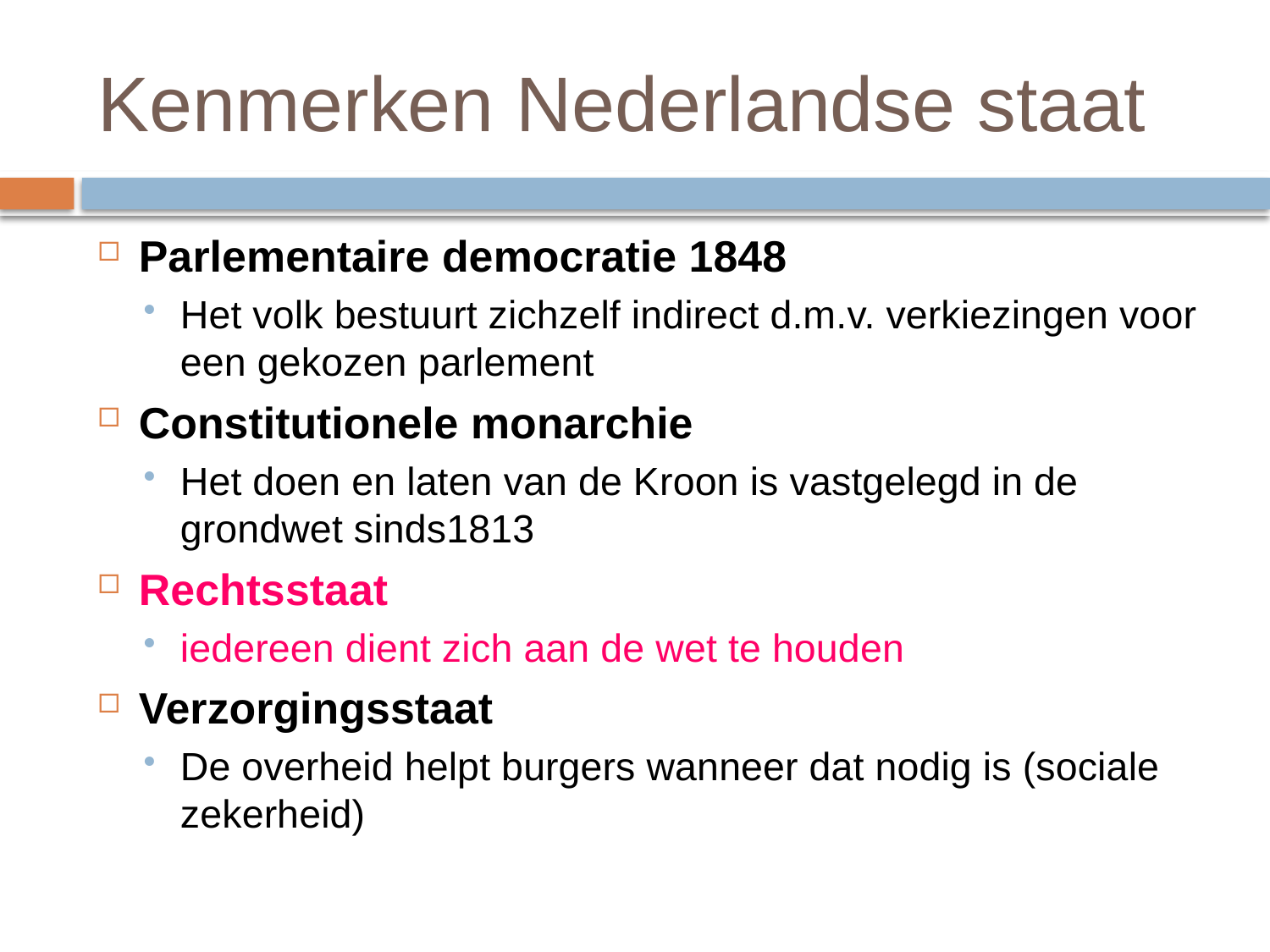

# Kenmerken Nederlandse staat
Parlementaire democratie 1848
Het volk bestuurt zichzelf indirect d.m.v. verkiezingen voor een gekozen parlement
Constitutionele monarchie
Het doen en laten van de Kroon is vastgelegd in de grondwet sinds1813
Rechtsstaat
iedereen dient zich aan de wet te houden
Verzorgingsstaat
De overheid helpt burgers wanneer dat nodig is (sociale zekerheid)